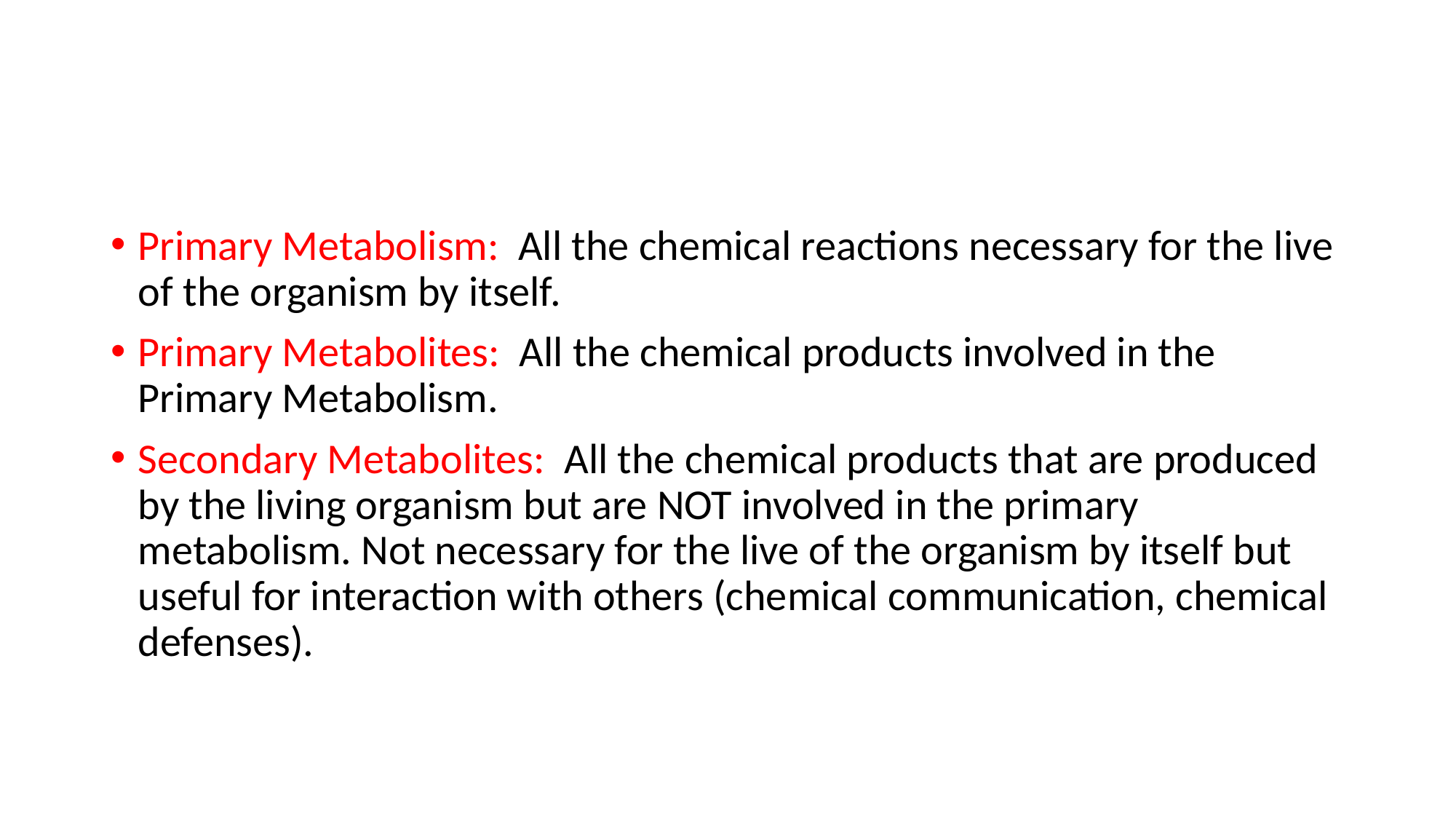

#
Primary Metabolism:  All the chemical reactions necessary for the live of the organism by itself.
Primary Metabolites:  All the chemical products involved in the Primary Metabolism.
Secondary Metabolites:  All the chemical products that are produced by the living organism but are NOT involved in the primary metabolism. Not necessary for the live of the organism by itself but useful for interaction with others (chemical communication, chemical defenses).